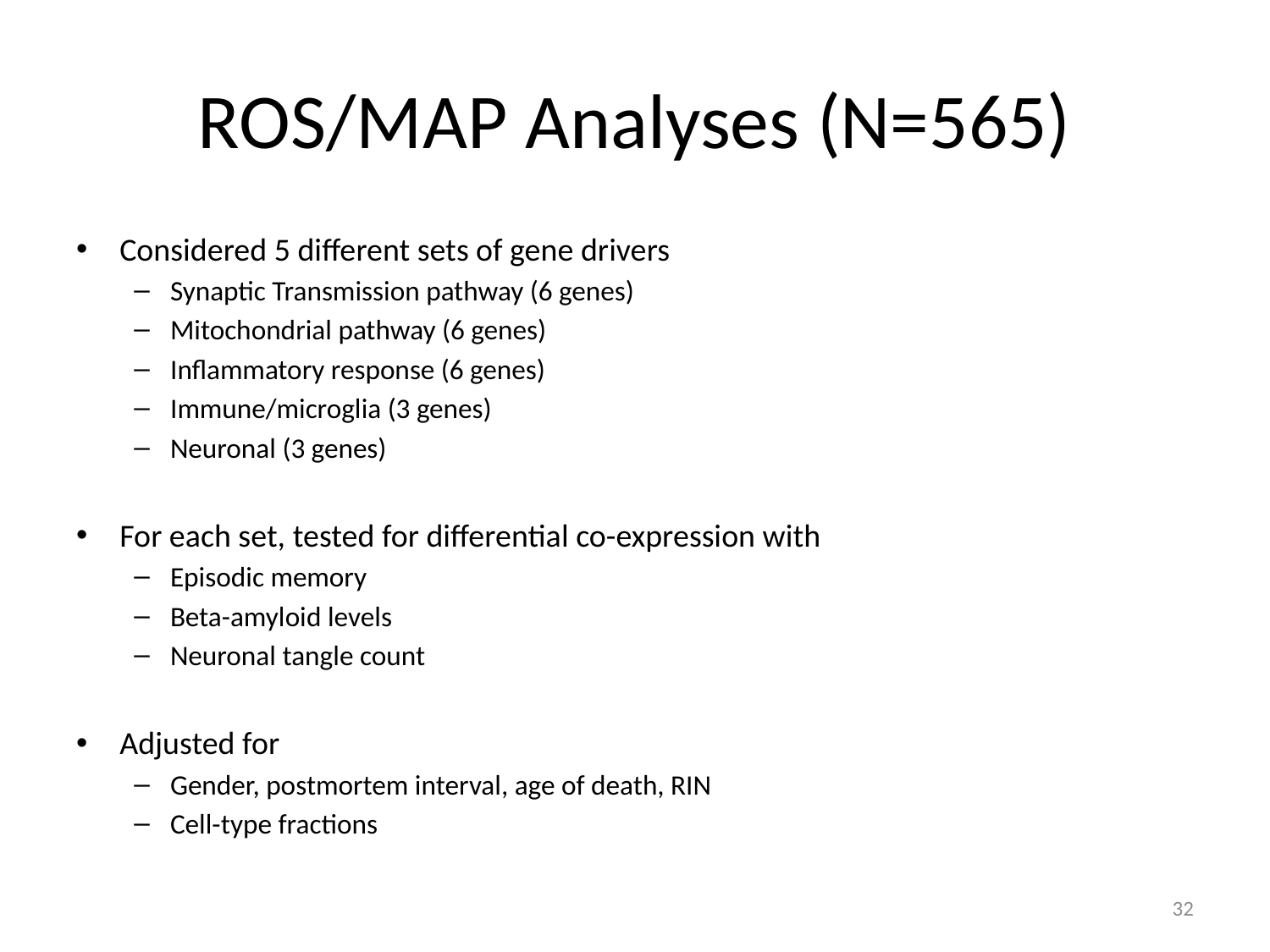

# ROS/MAP Analyses (N=565)
Considered 5 different sets of gene drivers
Synaptic Transmission pathway (6 genes)
Mitochondrial pathway (6 genes)
Inflammatory response (6 genes)
Immune/microglia (3 genes)
Neuronal (3 genes)

For each set, tested for differential co-expression with
Episodic memory
Beta-amyloid levels
Neuronal tangle count

Adjusted for
Gender, postmortem interval, age of death, RIN
Cell-type fractions

32